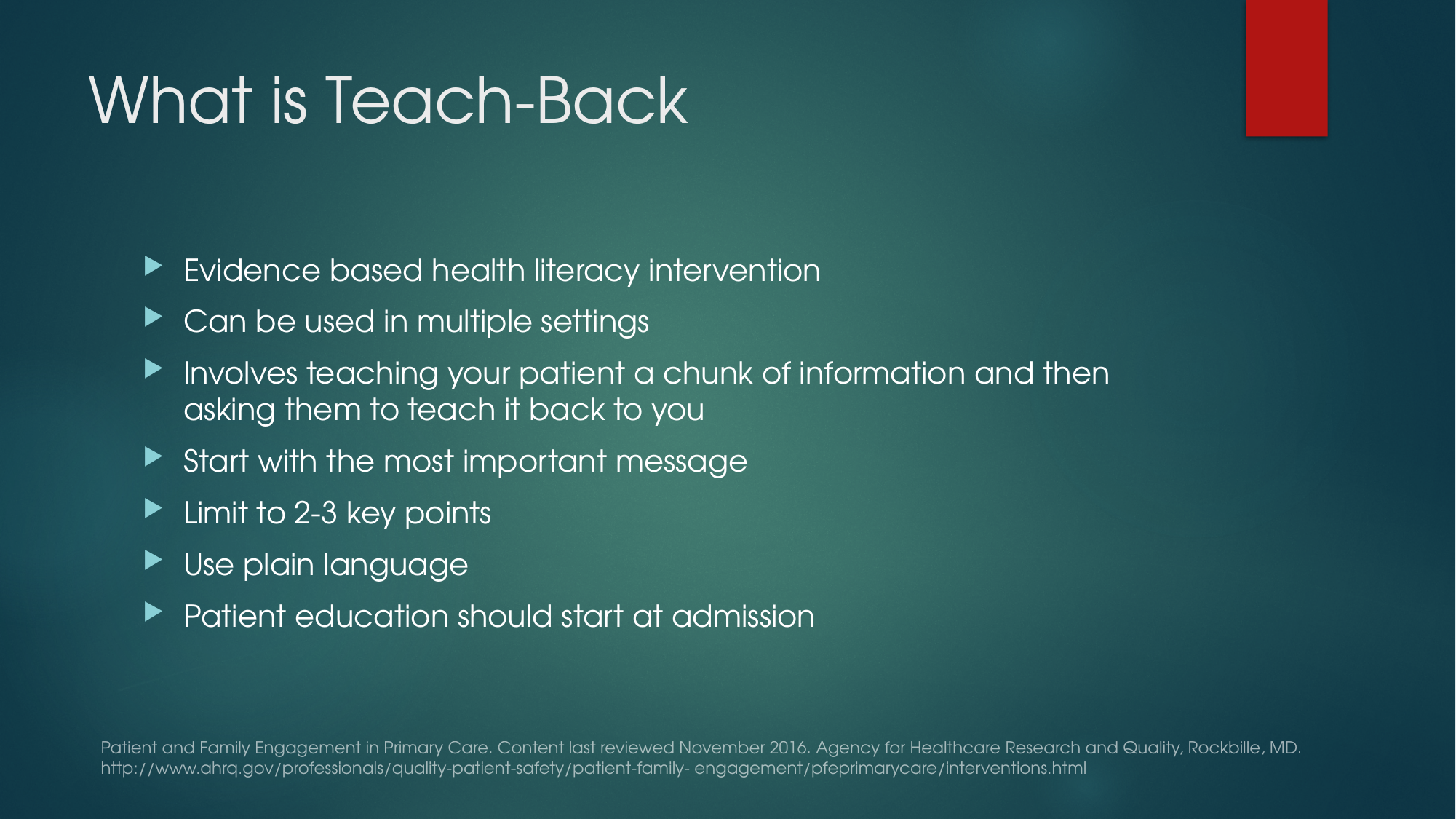

# What is Teach-Back
Evidence based health literacy intervention
Can be used in multiple settings
Involves teaching your patient a chunk of information and then asking them to teach it back to you
Start with the most important message
Limit to 2-3 key points
Use plain language
Patient education should start at admission
Patient and Family Engagement in Primary Care. Content last reviewed November 2016. Agency for Healthcare Research and Quality, Rockbille, MD. http://www.ahrq.gov/professionals/quality-patient-safety/patient-family- engagement/pfeprimarycare/interventions.html